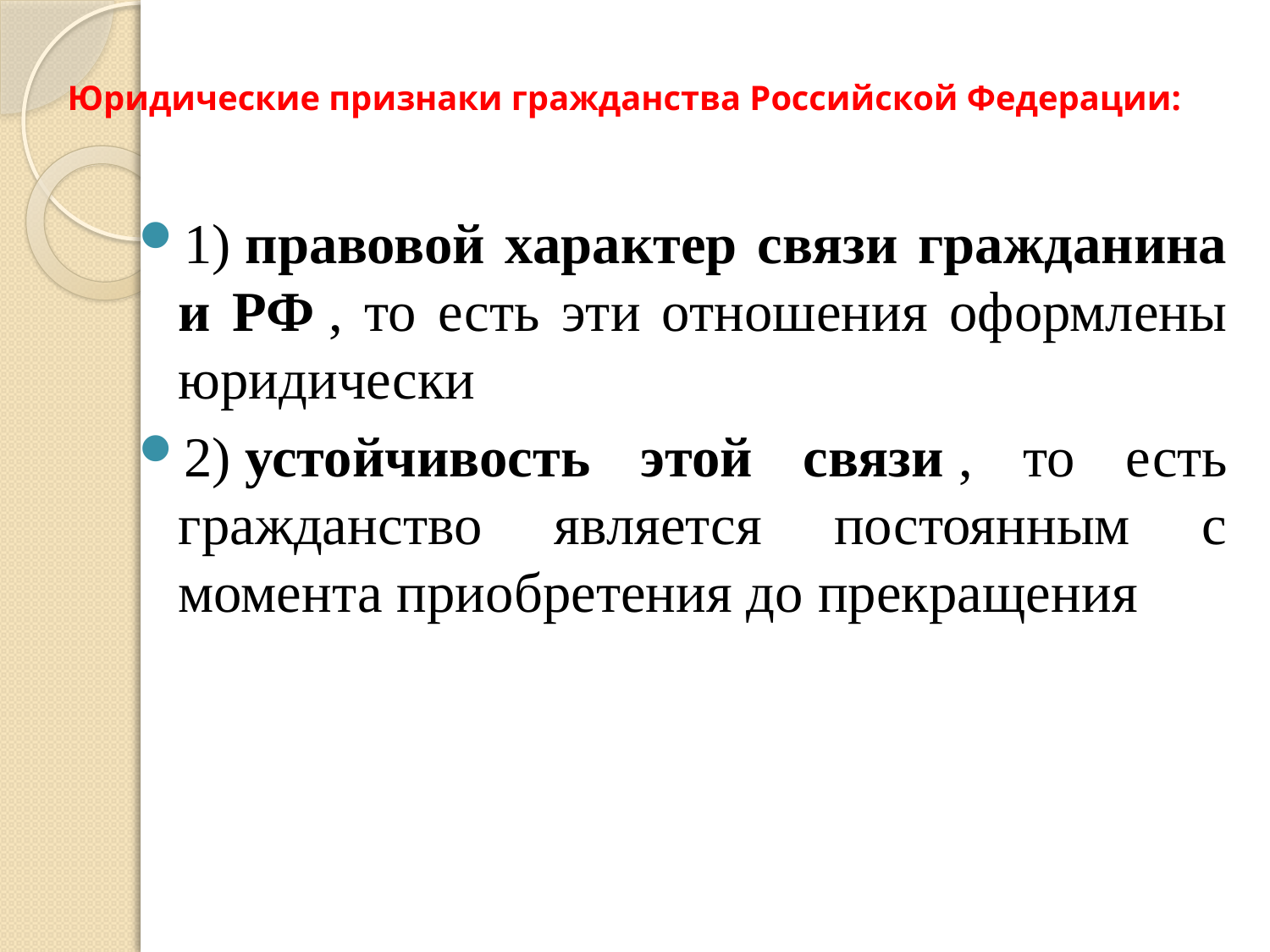

# Юридические признаки гражданства Российской Федерации:
1) правовой характер связи гражданина и РФ , то есть эти отношения оформлены юридически
2) устойчивость этой связи , то есть гражданство является постоянным с момента приобретения до прекращения